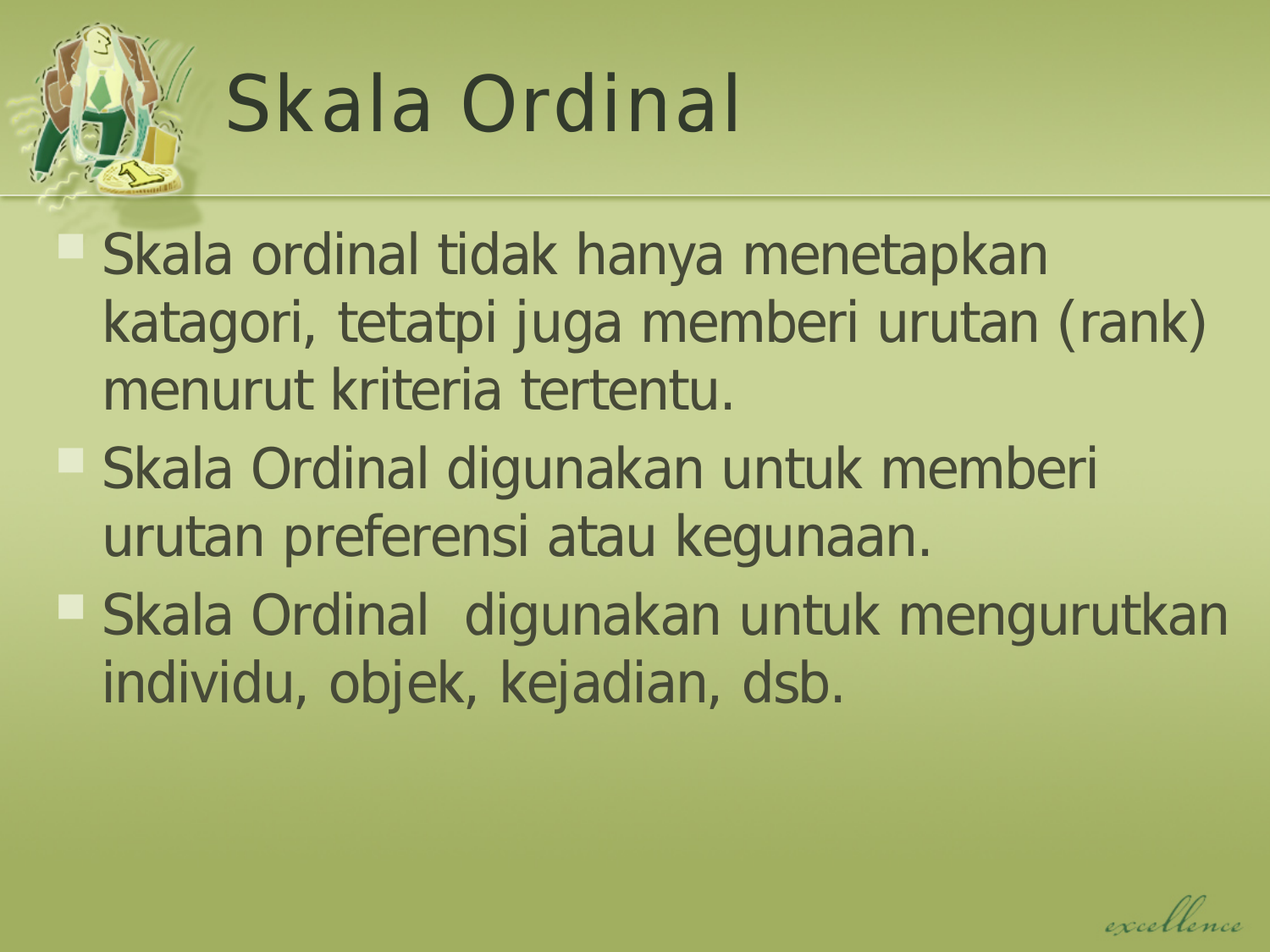

# Skala Ordinal
Skala ordinal tidak hanya menetapkan katagori, tetatpi juga memberi urutan (rank) menurut kriteria tertentu.
Skala Ordinal digunakan untuk memberi urutan preferensi atau kegunaan.
Skala Ordinal  digunakan untuk mengurutkan individu, objek, kejadian, dsb.